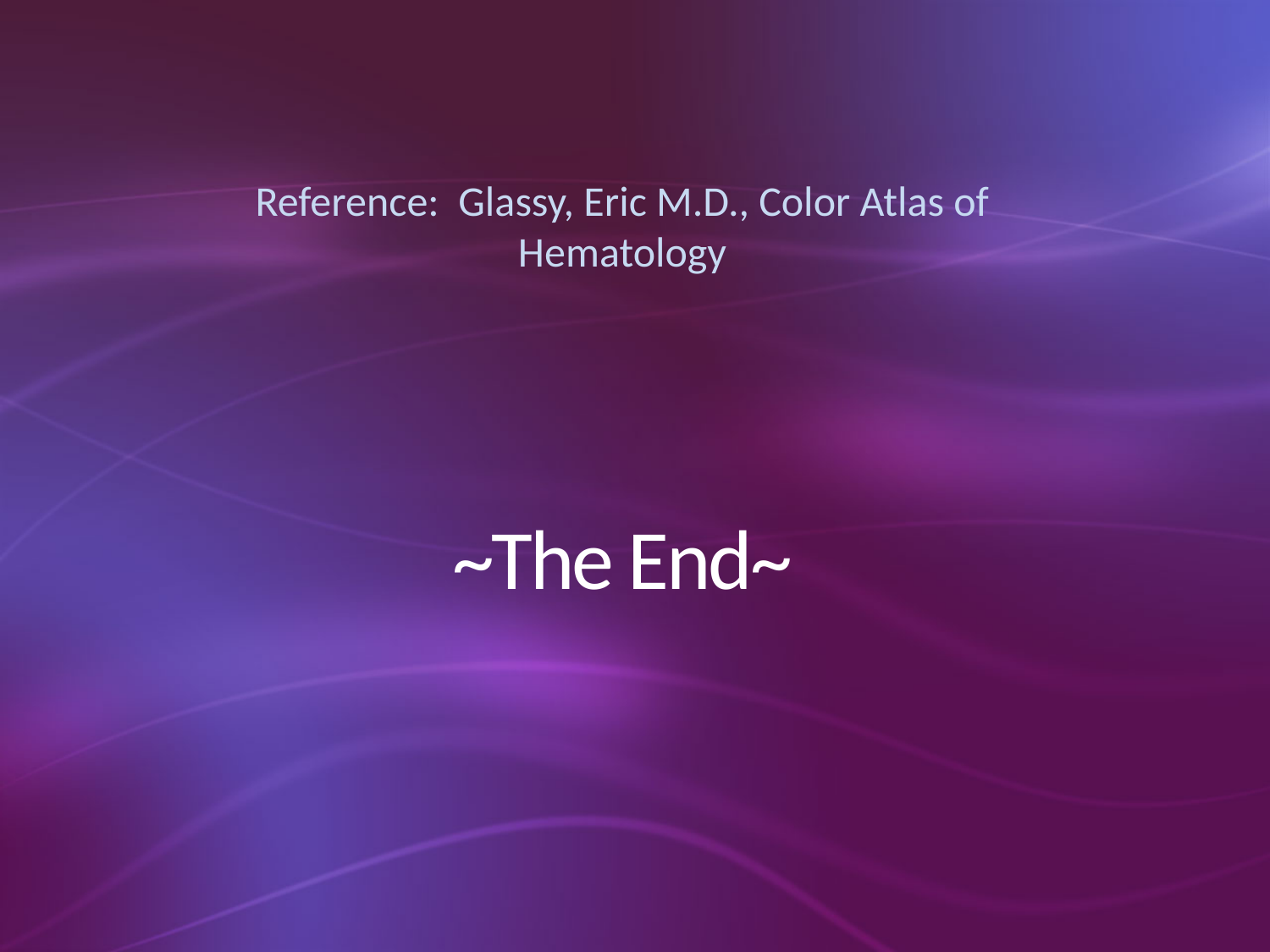

Reference:  Glassy, Eric M.D., Color Atlas of Hematology
# ~The End~